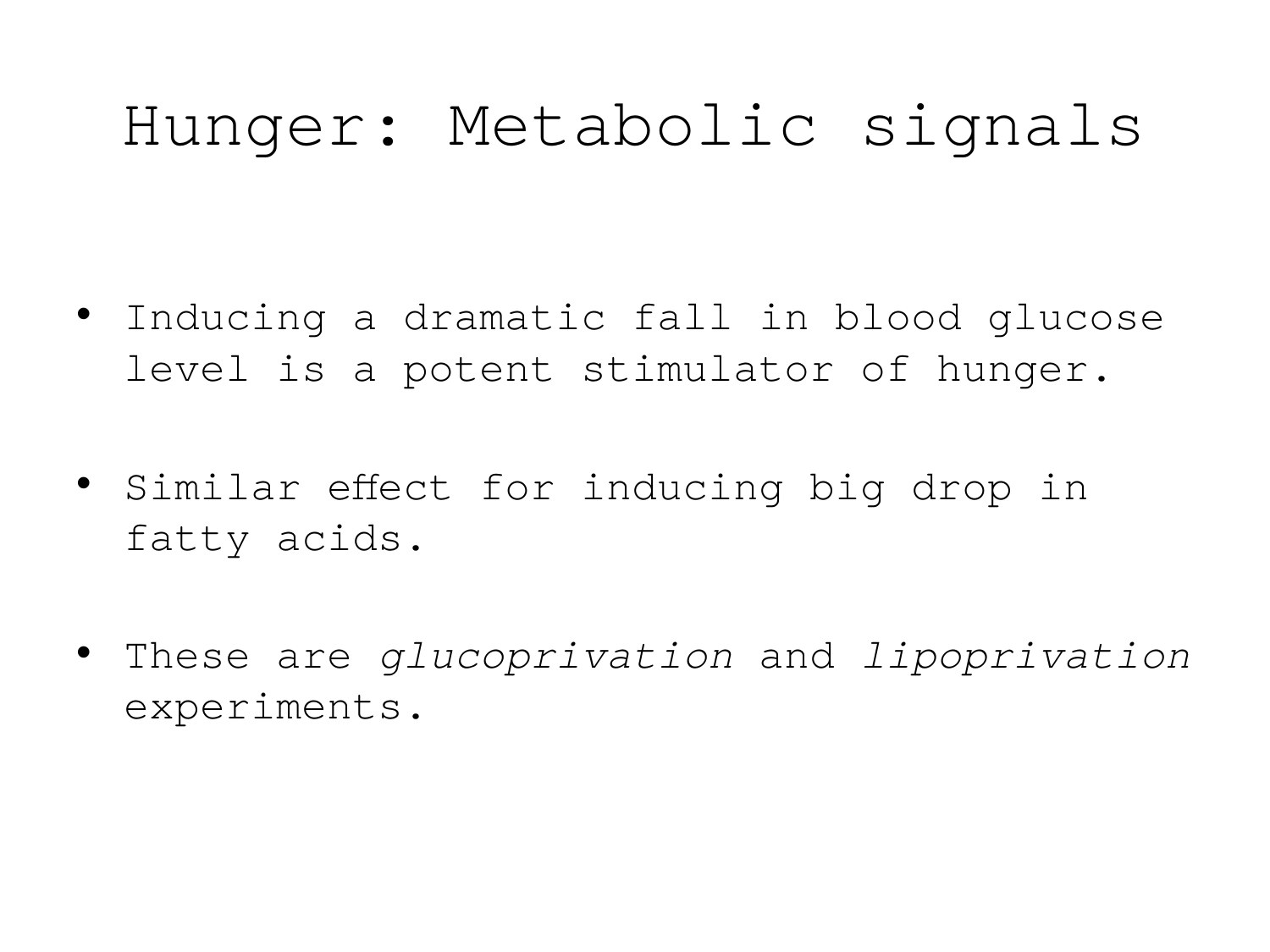

# Hunger: Metabolic signals

Inducing a dramatic fall in blood glucose level is a potent stimulator of hunger.

Similar effect for inducing big drop in fatty acids.

These are glucoprivation and lipoprivation experiments.